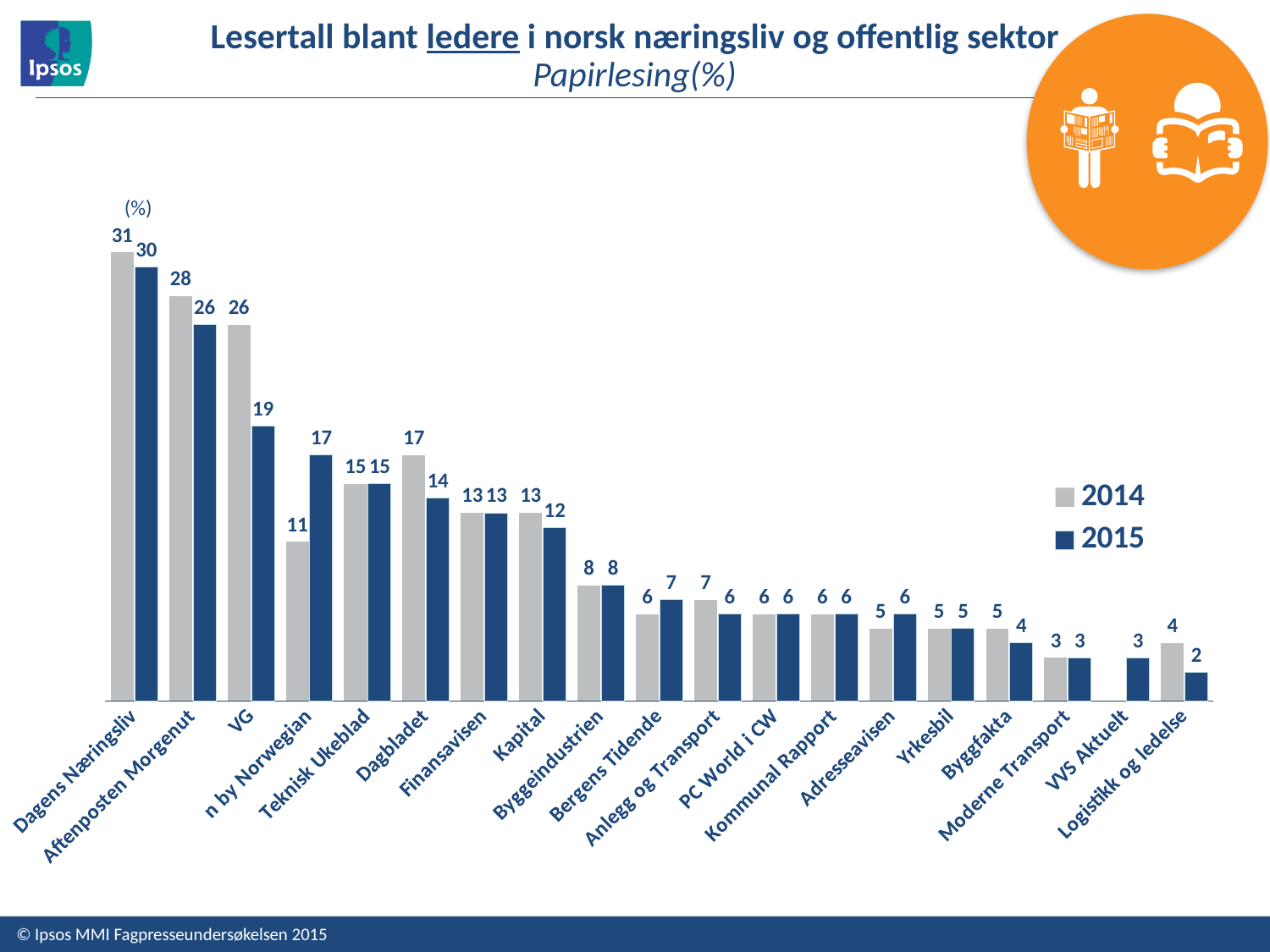

# Lesertall blant ledere i norsk næringsliv og offentlig sektor Papirlesing(%)

### Chart

| Category | 2014 | 2015 |
|---|---|---|
| Dagens Næringsliv | 31.0 | 30.0 |
| Aftenposten Morgenut | 28.0 | 26.0 |
| VG | 26.0 | 19.0 |
| n by Norwegian | 11.0 | 17.0 |
| Teknisk Ukeblad | 15.0 | 15.0 |
| Dagbladet | 17.0 | 14.0 |
| Finansavisen | 13.0 | 13.0 |
| Kapital | 13.0 | 12.0 |
| Byggeindustrien | 8.0 | 8.0 |
| Bergens Tidende | 6.0 | 7.0 |
| Anlegg og Transport | 7.0 | 6.0 |
| PC World i CW | 6.0 | 6.0 |
| Kommunal Rapport | 6.0 | 6.0 |
| Adresseavisen | 5.0 | 6.0 |
| Yrkesbil | 5.0 | 5.0 |
| Byggfakta | 5.0 | 4.0 |
| Moderne Transport | 3.0 | 3.0 |
| VVS Aktuelt | None | 3.0 |
| Logistikk og ledelse | 4.0 | 2.0 |
(%)